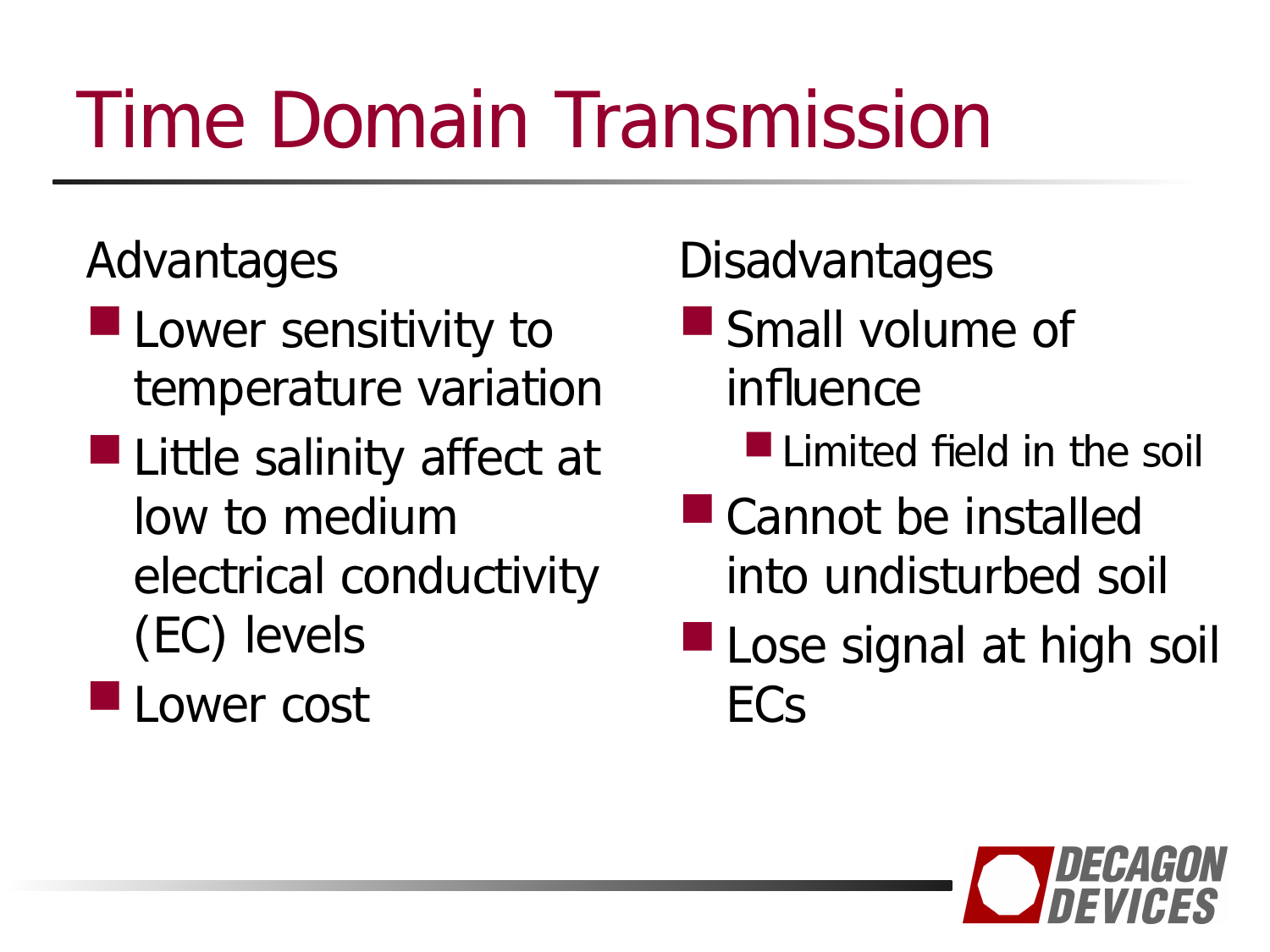

# Time Domain Transmission
Advantages
Lower sensitivity to temperature variation
Little salinity affect at low to medium electrical conductivity (EC) levels
Lower cost
Disadvantages
Small volume of influence
Limited field in the soil
Cannot be installed into undisturbed soil
Lose signal at high soil ECs